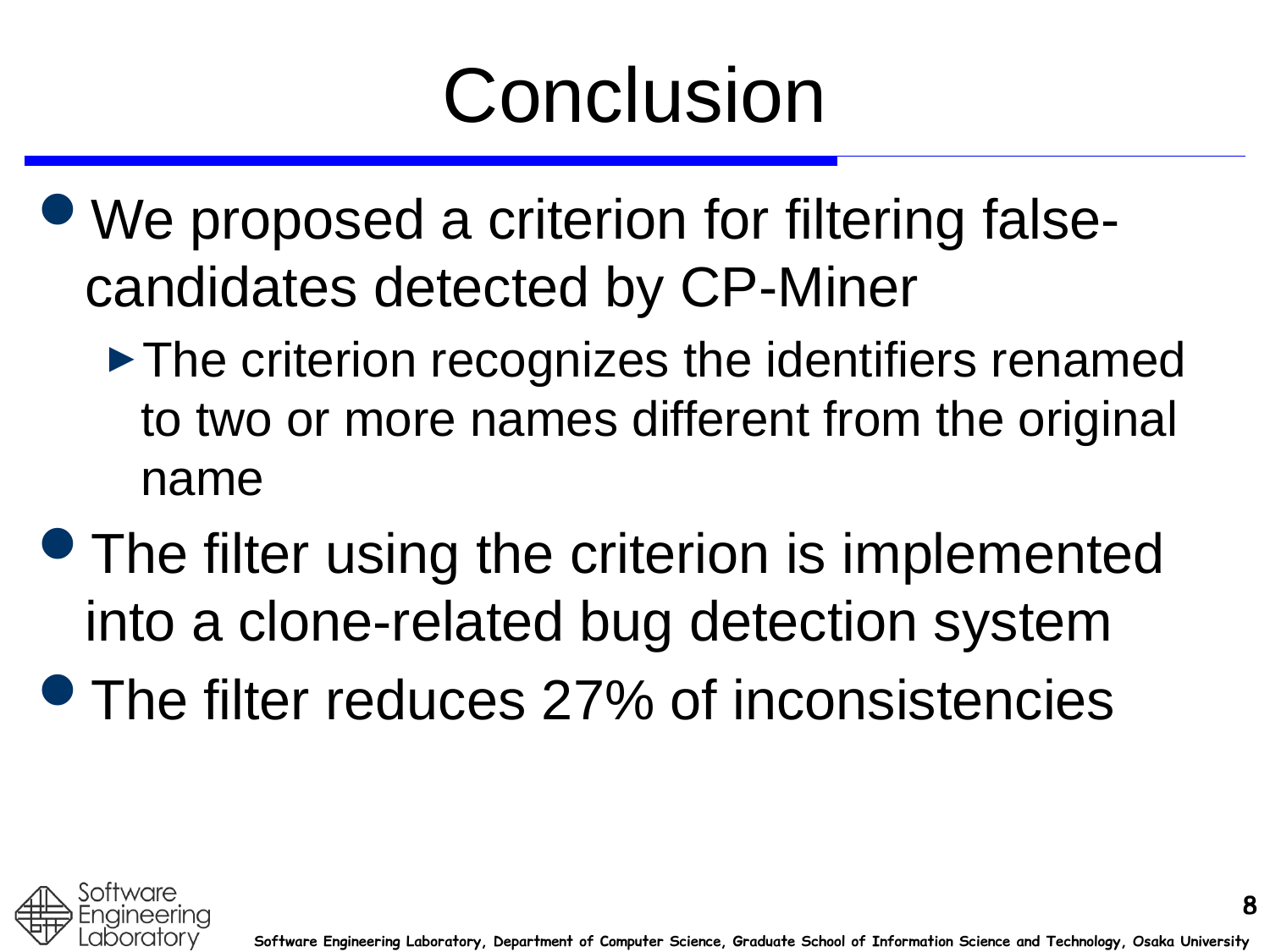

# Conclusion
We proposed a criterion for filtering false-candidates detected by CP-Miner
The criterion recognizes the identifiers renamed to two or more names different from the original name
The filter using the criterion is implemented into a clone-related bug detection system
The filter reduces 27% of inconsistencies